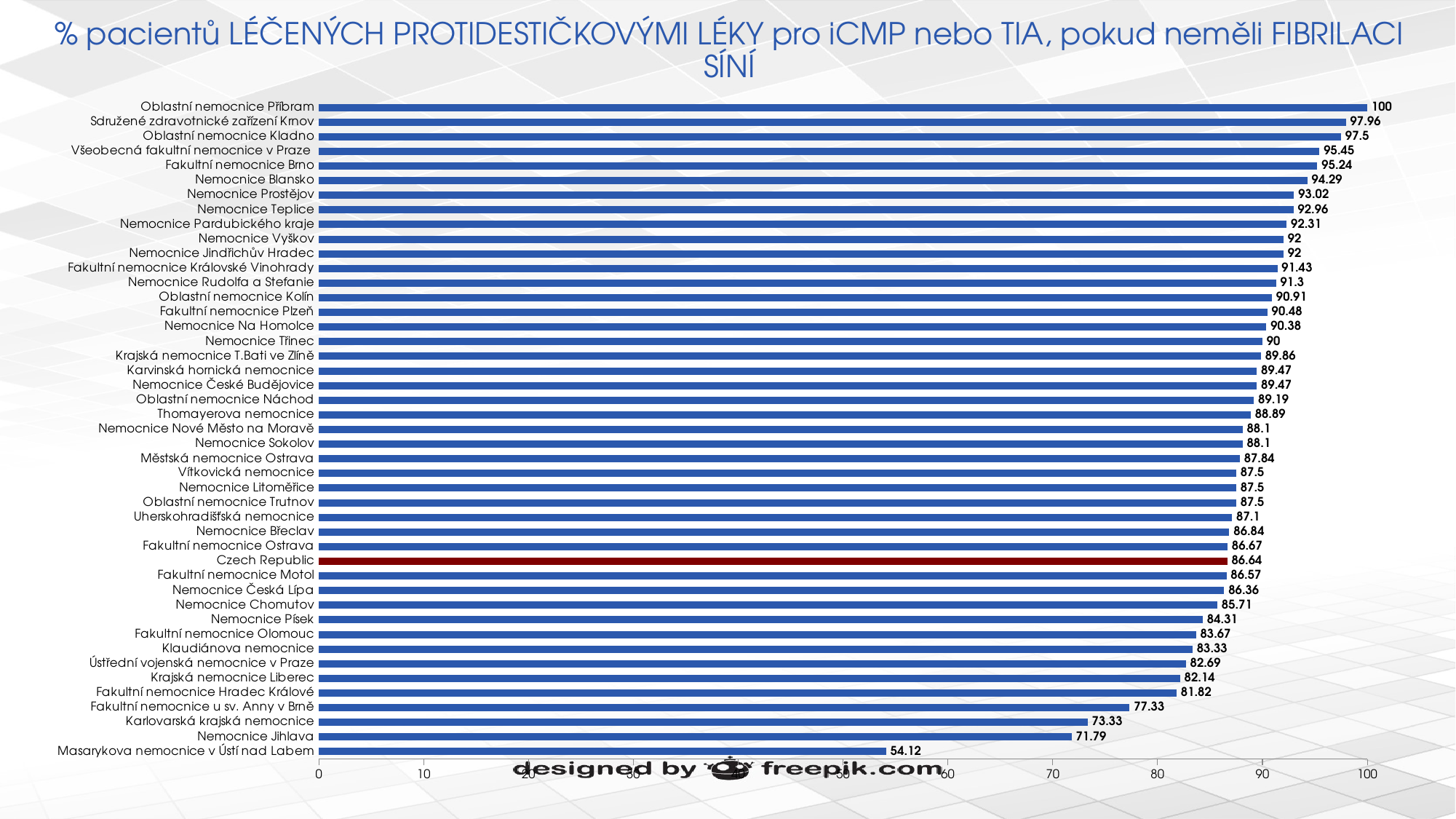

# % pacientů LÉČENÝCH PROTIDESTIČKOVÝMI LÉKY pro iCMP nebo TIA, pokud neměli FIBRILACI SÍNÍ

### Chart

| Category | % patients prescribed antiplatelets without aFib |
|---|---|
| Masarykova nemocnice v Ústí nad Labem | 54.12 |
| Nemocnice Jihlava | 71.79 |
| Karlovarská krajská nemocnice | 73.33 |
| Fakultní nemocnice u sv. Anny v Brně | 77.33 |
| Fakultní nemocnice Hradec Králové | 81.82 |
| Krajská nemocnice Liberec | 82.14 |
| Ústřední vojenská nemocnice v Praze | 82.69 |
| Klaudiánova nemocnice | 83.33 |
| Fakultní nemocnice Olomouc | 83.67 |
| Nemocnice Písek | 84.31 |
| Nemocnice Chomutov | 85.71 |
| Nemocnice Česká Lípa | 86.36 |
| Fakultní nemocnice Motol | 86.57 |
| Czech Republic | 86.64 |
| Fakultní nemocnice Ostrava | 86.67 |
| Nemocnice Břeclav | 86.84 |
| Uherskohradišťská nemocnice | 87.1 |
| Oblastní nemocnice Trutnov | 87.5 |
| Nemocnice Litoměřice | 87.5 |
| Vítkovická nemocnice | 87.5 |
| Městská nemocnice Ostrava | 87.84 |
| Nemocnice Sokolov | 88.1 |
| Nemocnice Nové Město na Moravě | 88.1 |
| Thomayerova nemocnice | 88.89 |
| Oblastní nemocnice Náchod | 89.19 |
| Nemocnice České Budějovice | 89.47 |
| Karvinská hornická nemocnice | 89.47 |
| Krajská nemocnice T.Bati ve Zlíně | 89.86 |
| Nemocnice Třinec | 90.0 |
| Nemocnice Na Homolce | 90.38 |
| Fakultní nemocnice Plzeň | 90.48 |
| Oblastní nemocnice Kolín | 90.91 |
| Nemocnice Rudolfa a Stefanie | 91.3 |
| Fakultní nemocnice Královské Vinohrady | 91.43 |
| Nemocnice Jindřichův Hradec | 92.0 |
| Nemocnice Vyškov | 92.0 |
| Nemocnice Pardubického kraje | 92.31 |
| Nemocnice Teplice | 92.96 |
| Nemocnice Prostějov | 93.02 |
| Nemocnice Blansko | 94.29 |
| Fakultní nemocnice Brno | 95.24 |
| Všeobecná fakultní nemocnice v Praze  | 95.45 |
| Oblastní nemocnice Kladno | 97.5 |
| Sdružené zdravotnické zařízení Krnov | 97.96 |
| Oblastní nemocnice Příbram | 100.0 |